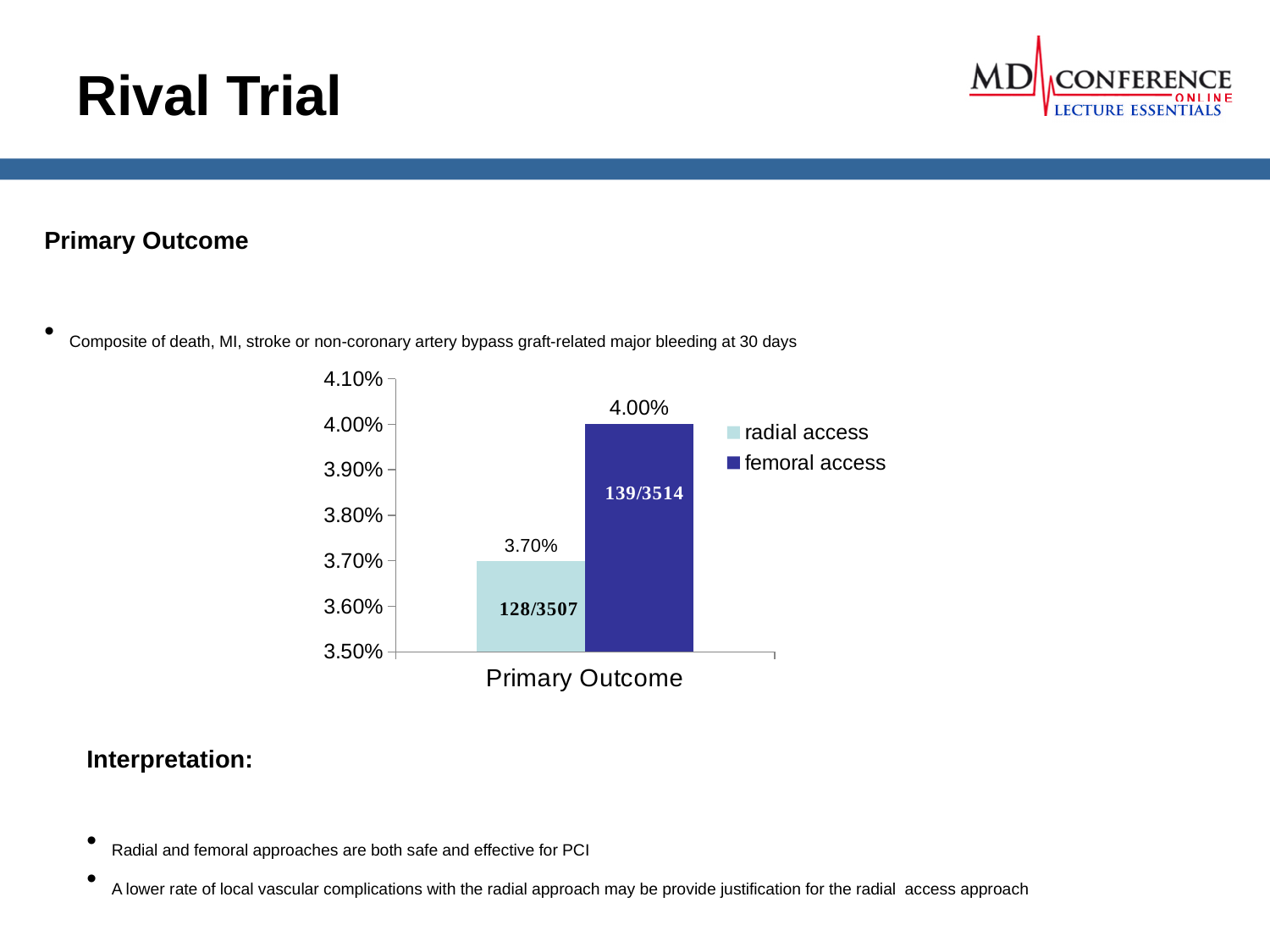

# Rival Trial
Primary Outcome

Composite of death, MI, stroke or non-coronary artery bypass graft-related major bleeding at 30 days

### Chart

| Category | radial access | femoral access |
|---|---|---|
| Primary Outcome | 0.037 | 0.04 |
Interpretation:

Radial and femoral approaches are both safe and effective for PCI
A lower rate of local vascular complications with the radial approach may be provide justification for the radial  access approach